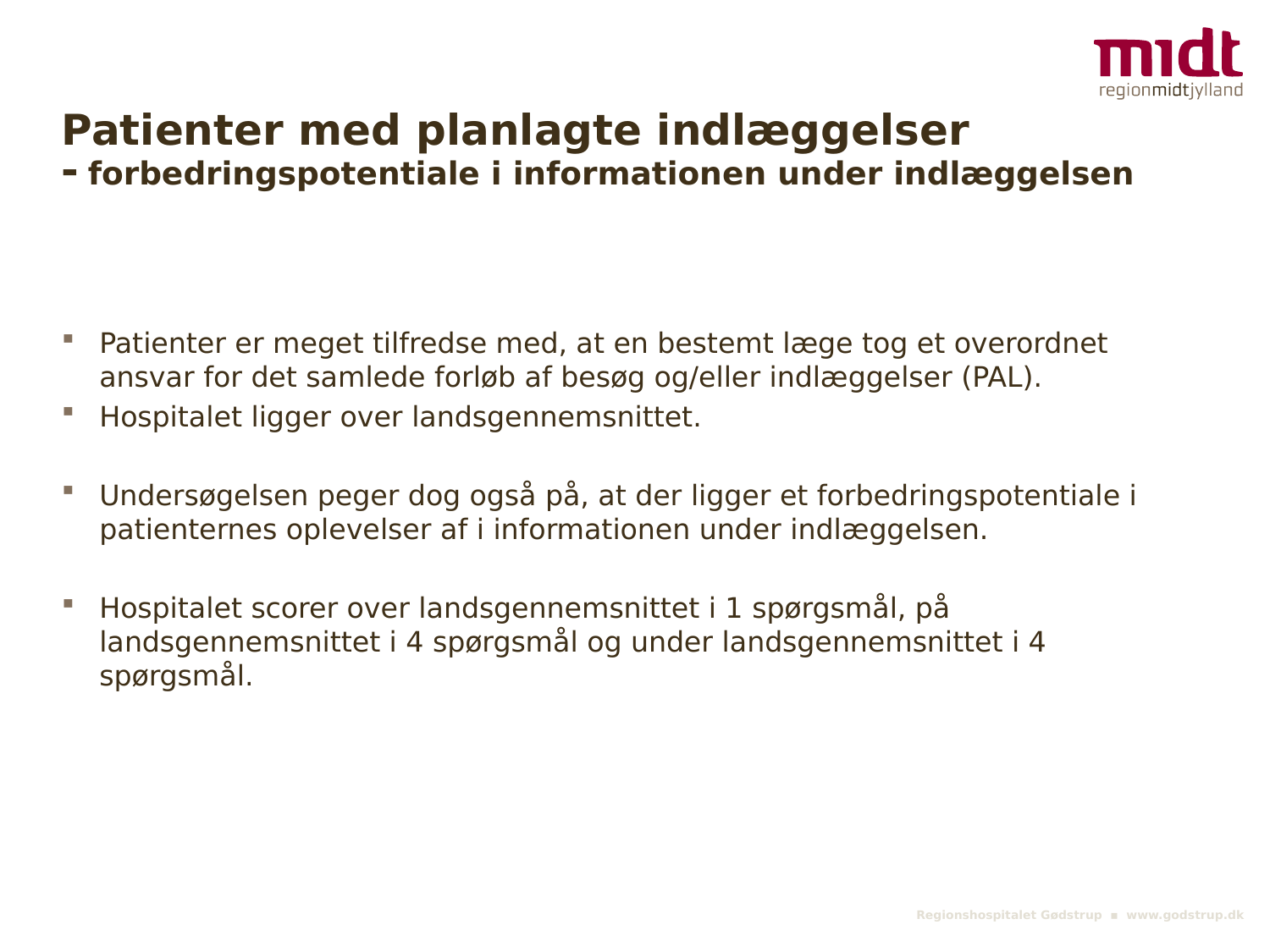

Patienter med planlagte indlæggelser
- forbedringspotentiale i informationen under indlæggelsen

Patienter er meget tilfredse med, at en bestemt læge tog et overordnet ansvar for det samlede forløb af besøg og/eller indlæggelser (PAL).
Hospitalet ligger over landsgennemsnittet.

Undersøgelsen peger dog også på, at der ligger et forbedringspotentiale i patienternes oplevelser af i informationen under indlæggelsen.

Hospitalet scorer over landsgennemsnittet i 1 spørgsmål, på landsgennemsnittet i 4 spørgsmål og under landsgennemsnittet i 4 spørgsmål.

Regionshospitalet Gødstrup  ▪  www.godstrup.dk